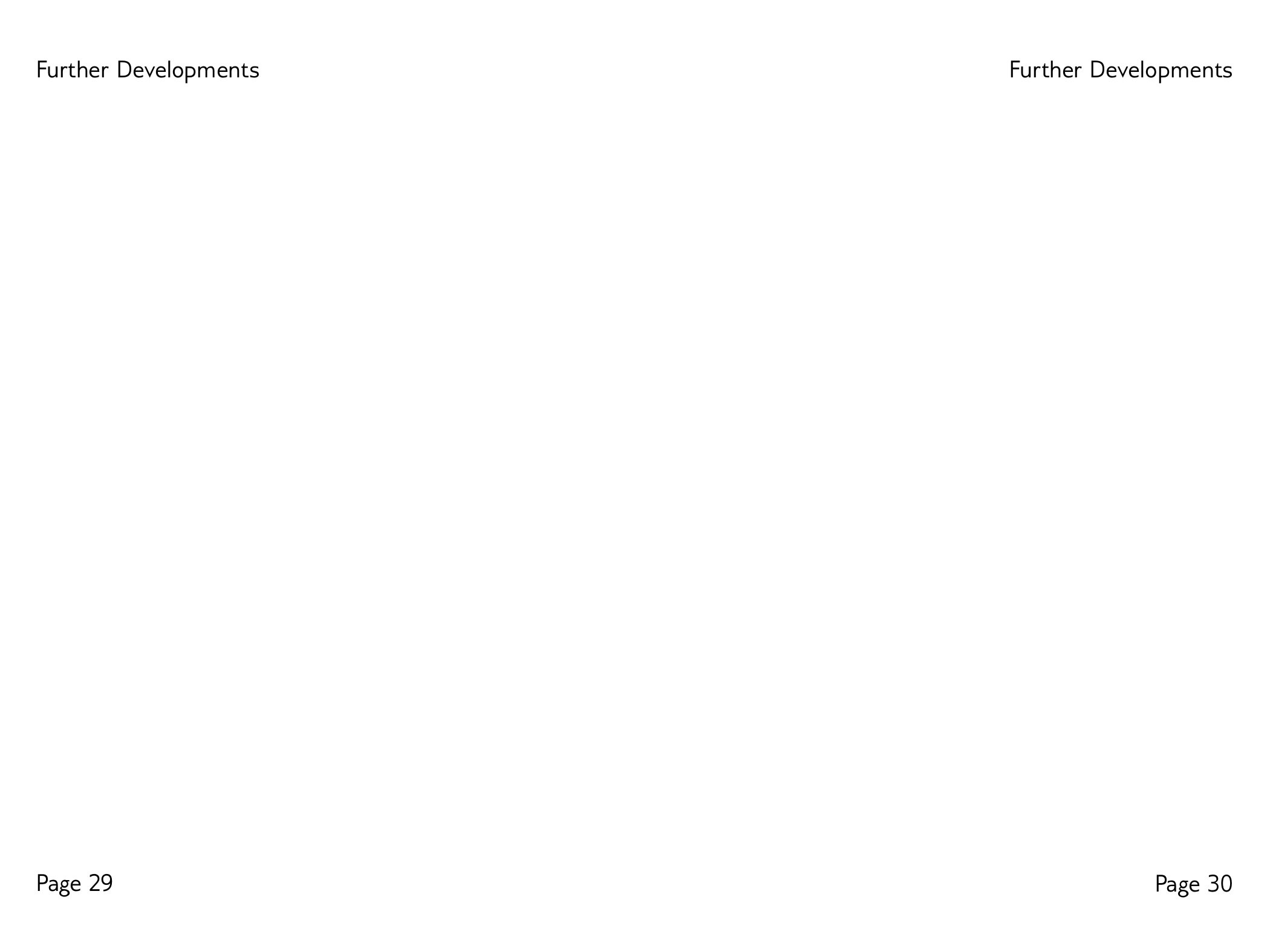

Further Developments
Further Developments
Page 29
Page 30